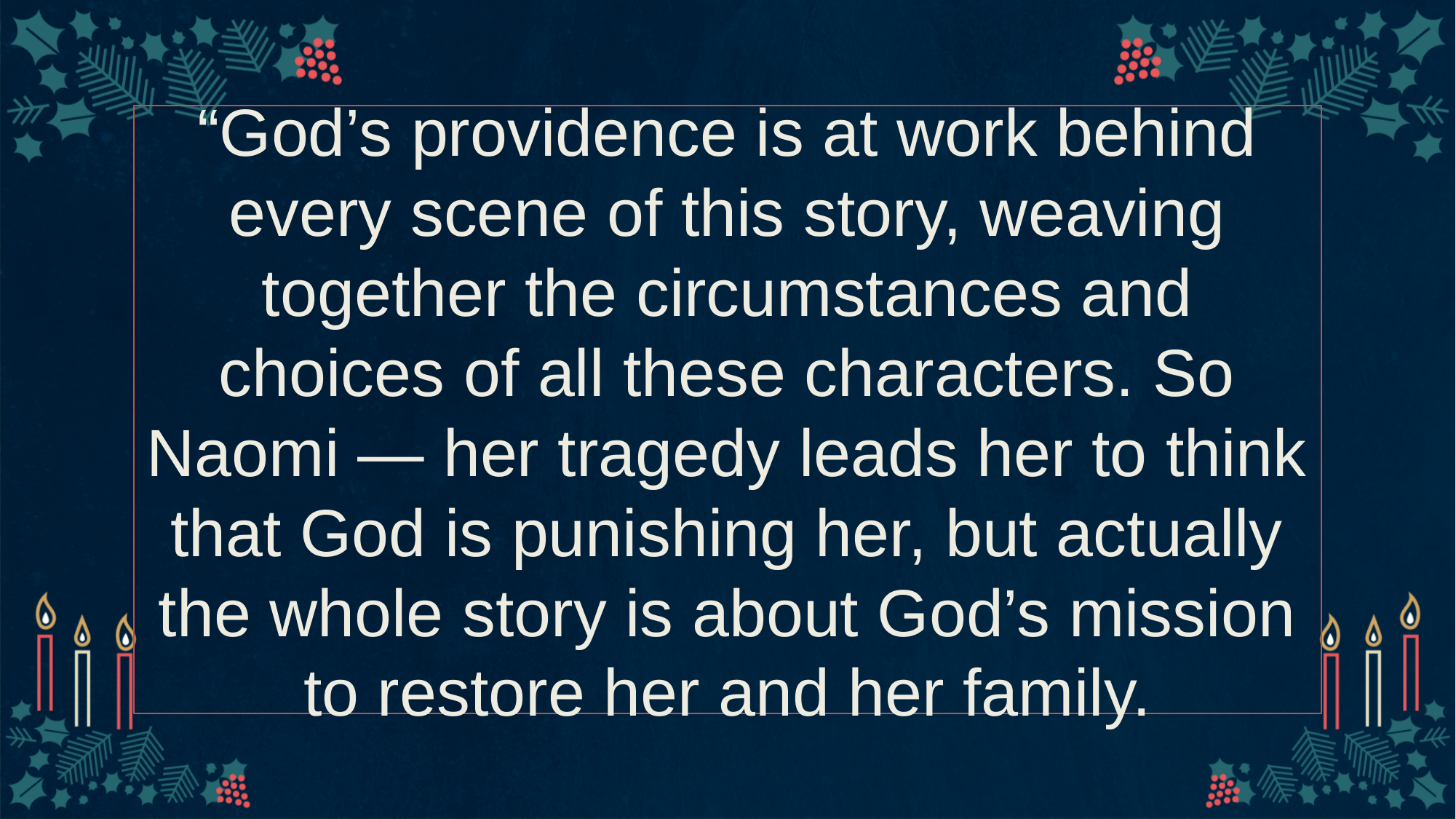

# “God’s providence is at work behind every scene of this story, weaving together the circumstances and choices of all these characters. So Naomi — her tragedy leads her to think that God is punishing her, but actually the whole story is about God’s mission to restore her and her family.